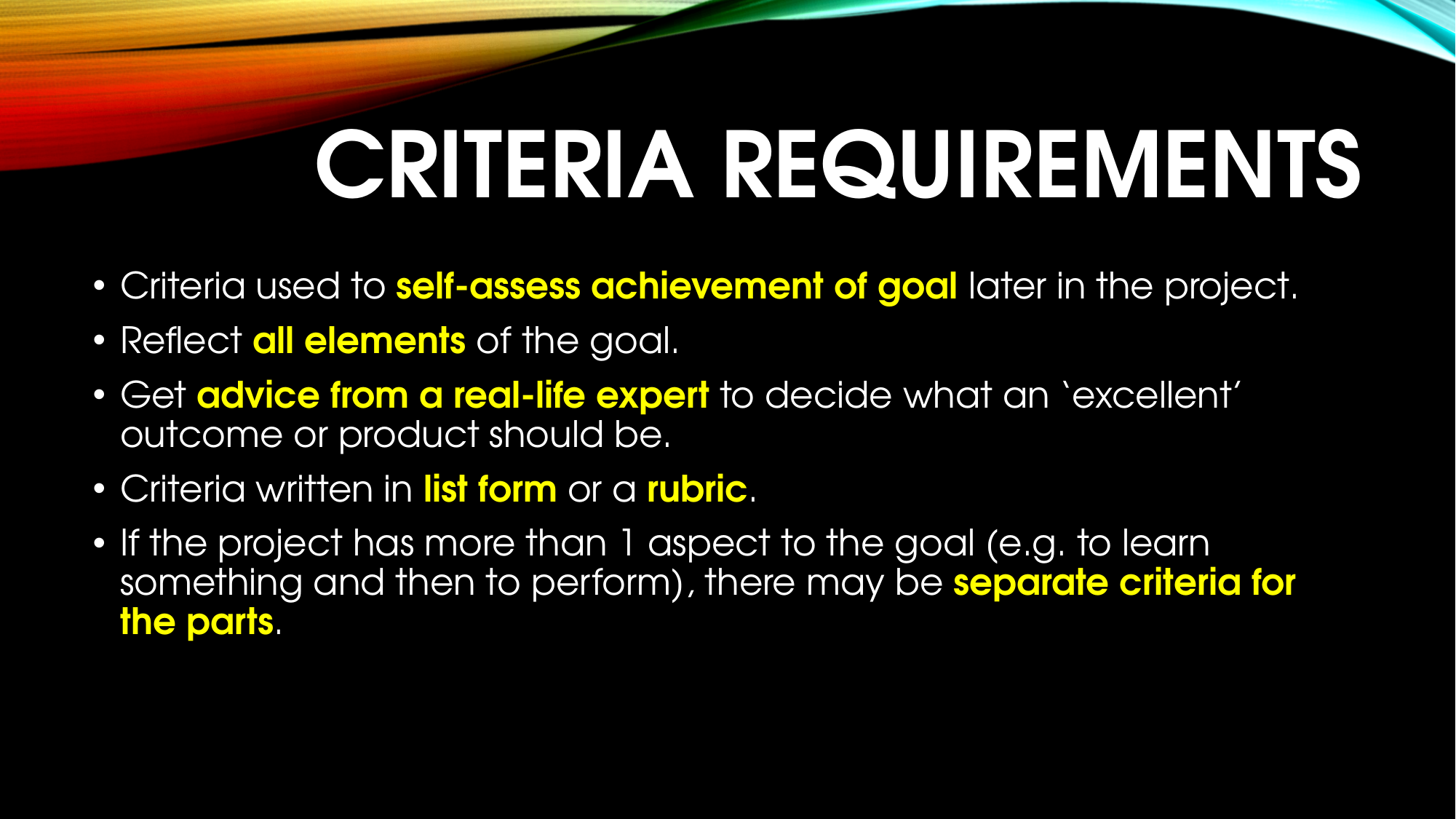

# Criteria requirements
Criteria used to self-assess achievement of goal later in the project.
Reflect all elements of the goal.
Get advice from a real-life expert to decide what an ‘excellent’ outcome or product should be.
Criteria written in list form or a rubric.
If the project has more than 1 aspect to the goal (e.g. to learn something and then to perform), there may be separate criteria for the parts.